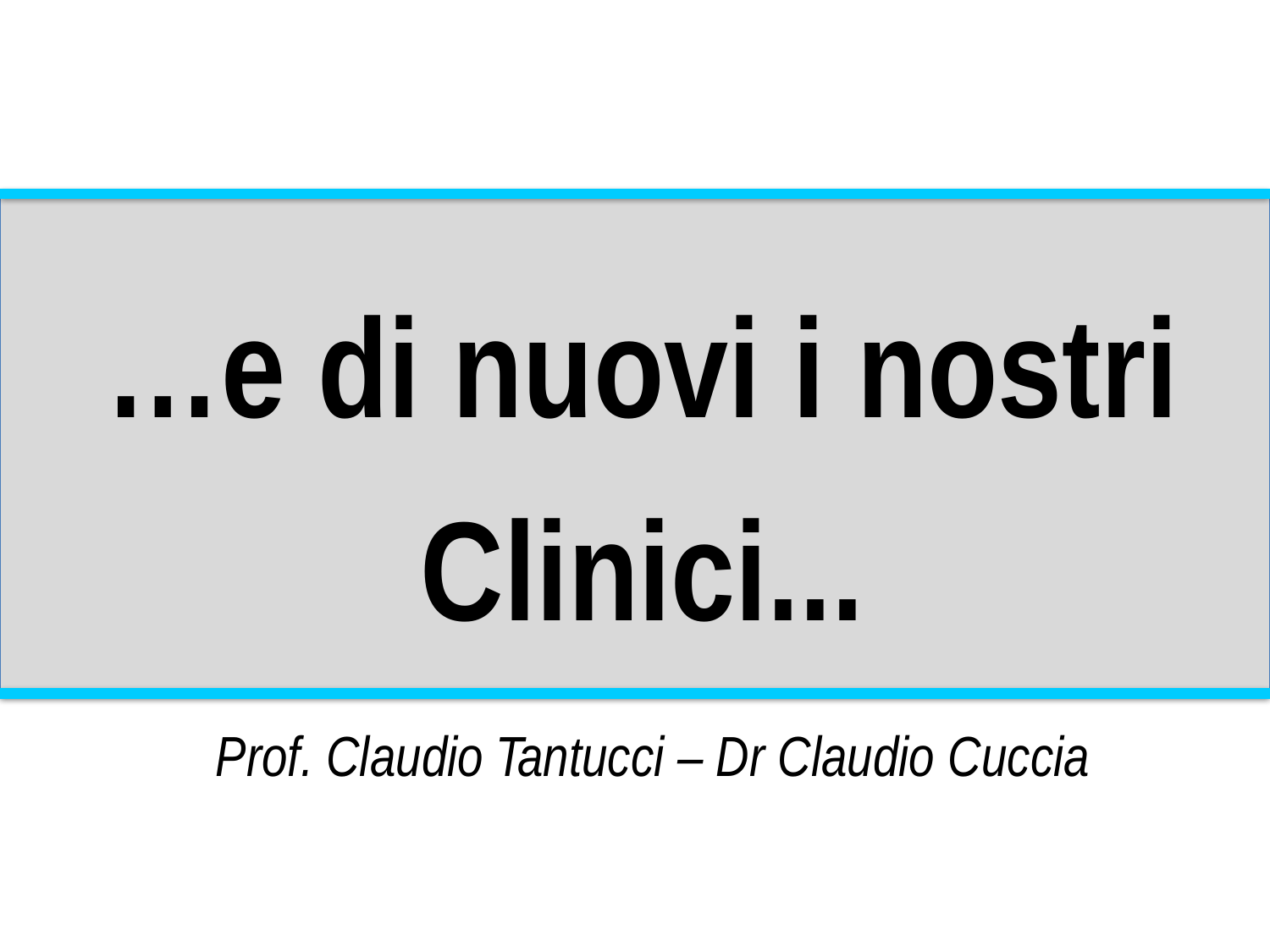

…e di nuovi i nostri Clinici...
Prof. Claudio Tantucci – Dr Claudio Cuccia